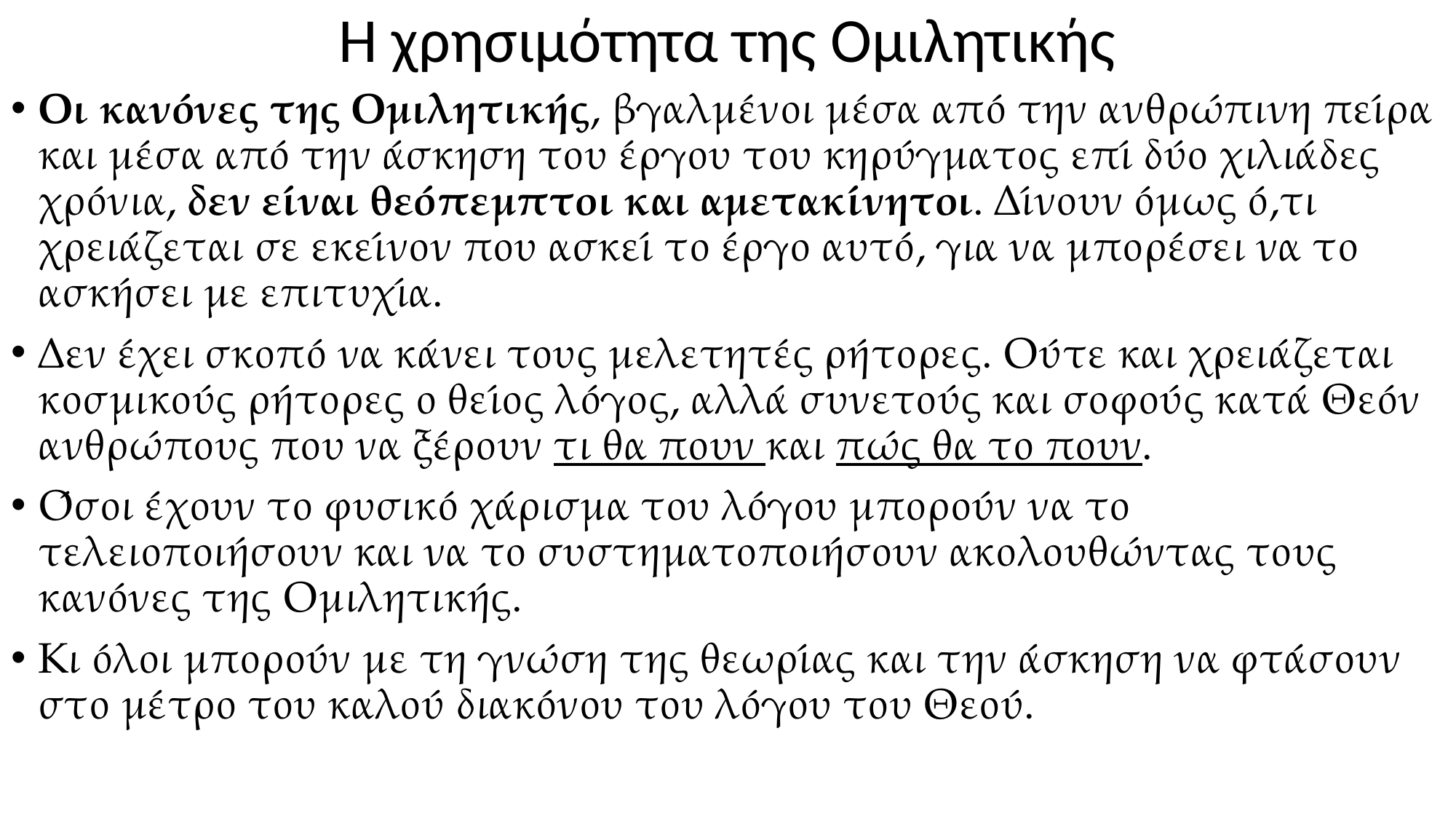

# Η χρησιμότητα της Ομιλητικής
Οι κανόνες της Ομιλητικής, βγαλμένοι μέσα από την ανθρώπινη πείρα και μέσα από την άσκηση του έργου του κηρύγματος επί δύο χιλιάδες χρόνια, δεν είναι θεόπεμπτοι και αμετακίνητοι. Δίνουν όμως ό,τι χρειάζεται σε εκείνον που ασκεί το έργο αυτό, για να μπορέσει να το ασκήσει με επιτυχία.
Δεν έχει σκοπό να κάνει τους μελετητές ρήτορες. Ούτε και χρειάζεται κοσμικούς ρήτορες ο θείος λόγος, αλλά συνετούς και σοφούς κατά Θεόν ανθρώπους που να ξέρουν τι θα πουν και πώς θα το πουν.
Όσοι έχουν το φυσικό χάρισμα του λόγου μπορούν να το τελειοποιήσουν και να το συστηματοποιήσουν ακολουθώντας τους κανόνες της Ομιλητικής.
Κι όλοι μπορούν με τη γνώση της θεωρίας και την άσκηση να φτάσουν στο μέτρο του καλού διακόνου του λόγου του Θεού.